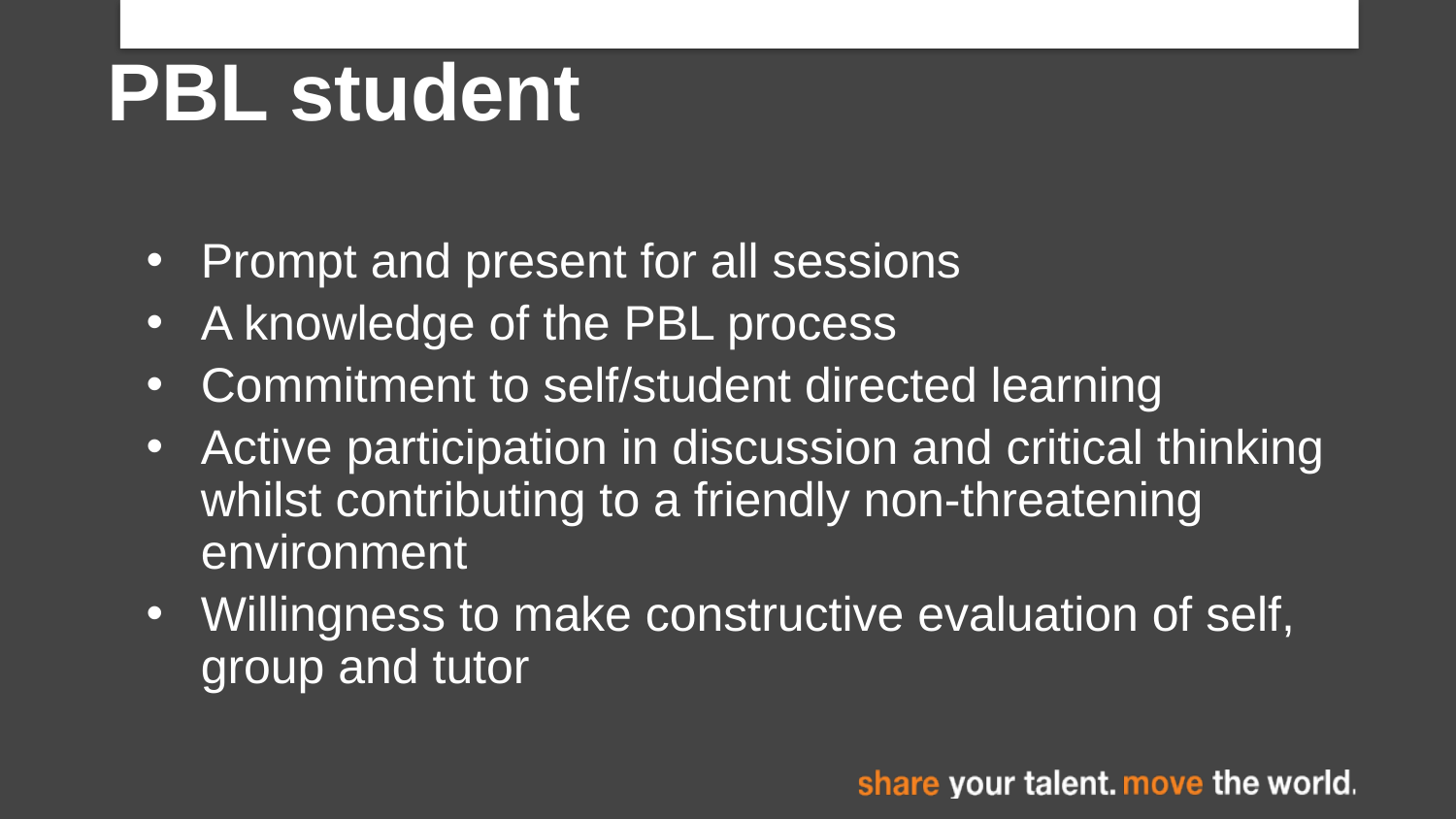

# PBL student
Prompt and present for all sessions
A knowledge of the PBL process
Commitment to self/student directed learning
Active participation in discussion and critical thinking whilst contributing to a friendly non-threatening environment
Willingness to make constructive evaluation of self, group and tutor